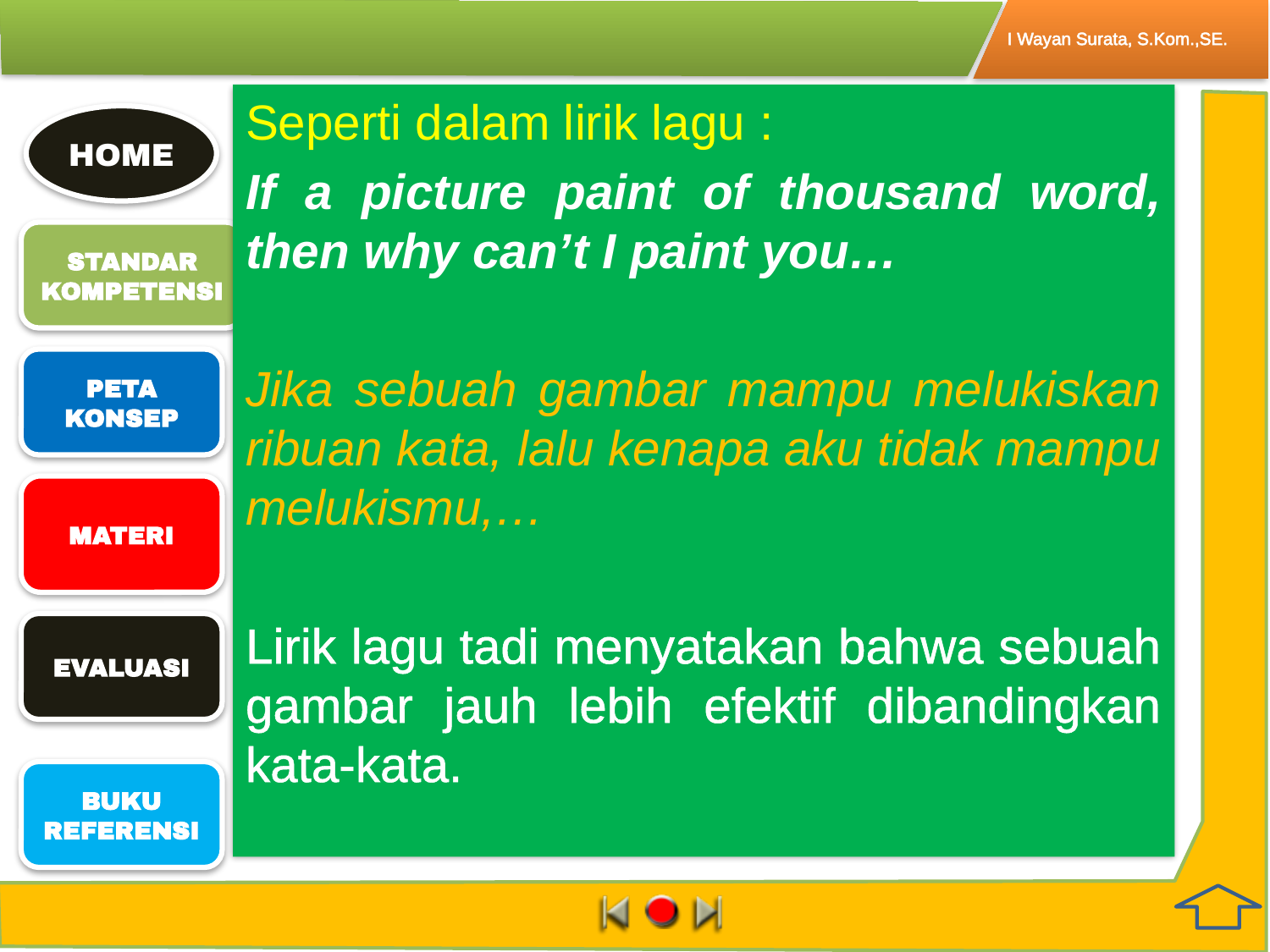

Seperti dalam lirik lagu :
If a picture paint of thousand word, then why can’t I paint you…

Jika sebuah gambar mampu melukiskan ribuan kata, lalu kenapa aku tidak mampu melukismu,…

Lirik lagu tadi menyatakan bahwa sebuah gambar jauh lebih efektif dibandingkan kata-kata.